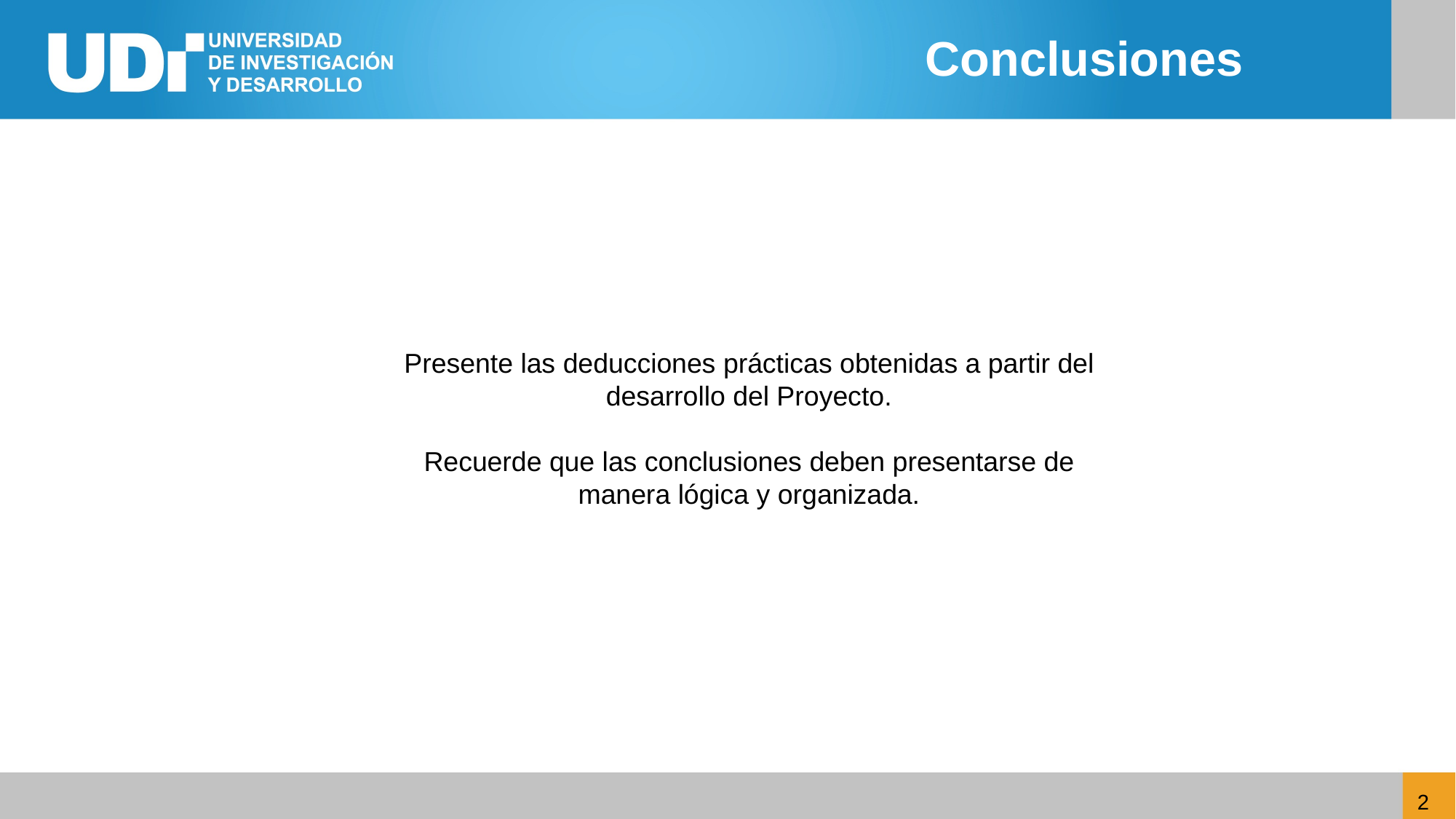

Conclusiones

Presente las deducciones prácticas obtenidas a partir del desarrollo del Proyecto.

Recuerde que las conclusiones deben presentarse de manera lógica y organizada.
2